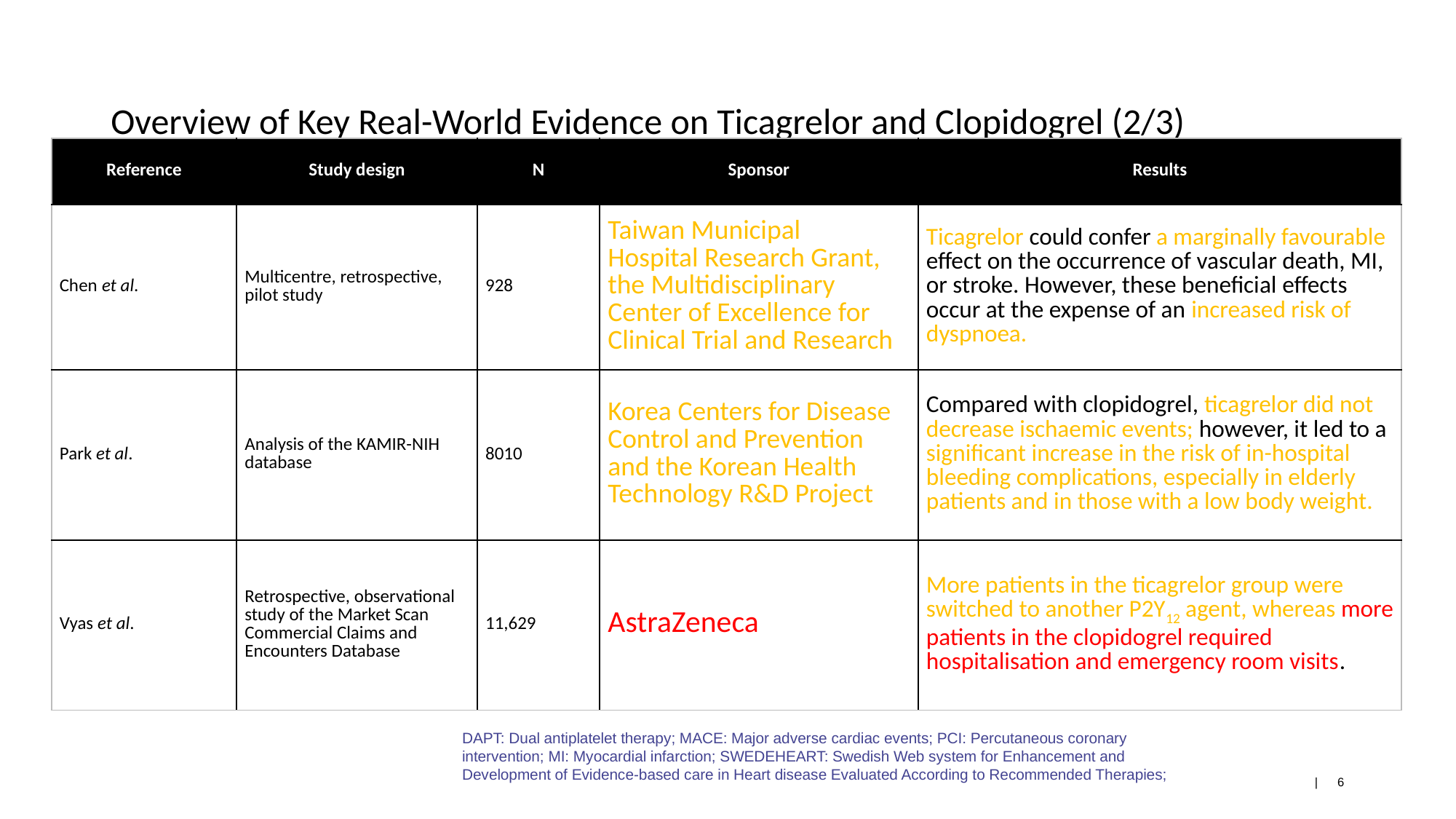

# Overview of Key Real-World Evidence on Ticagrelor and Clopidogrel (2/3)
| Reference | Study design | N | Sponsor | Results |
| --- | --- | --- | --- | --- |
| Chen et al. | Multicentre, retrospective, pilot study | 928 | Taiwan Municipal Hospital Research Grant, the Multidisciplinary Center of Excellence for Clinical Trial and Research | Ticagrelor could confer a marginally favourable effect on the occurrence of vascular death, MI, or stroke. However, these beneficial effects occur at the expense of an increased risk of dyspnoea. |
| Park et al. | Analysis of the KAMIR-NIH database | 8010 | Korea Centers for Disease Control and Prevention and the Korean Health Technology R&D Project | Compared with clopidogrel, ticagrelor did not decrease ischaemic events; however, it led to a significant increase in the risk of in-hospital bleeding complications, especially in elderly patients and in those with a low body weight. |
| Vyas et al. | Retrospective, observational study of the Market Scan Commercial Claims and Encounters Database | 11,629 | AstraZeneca | More patients in the ticagrelor group were switched to another P2Y12 agent, whereas more patients in the clopidogrel required hospitalisation and emergency room visits. |
DAPT: Dual antiplatelet therapy; MACE: Major adverse cardiac events; PCI: Percutaneous coronary intervention; MI: Myocardial infarction; SWEDEHEART: Swedish Web system for Enhancement and Development of Evidence-based care in Heart disease Evaluated According to Recommended Therapies;
|         6